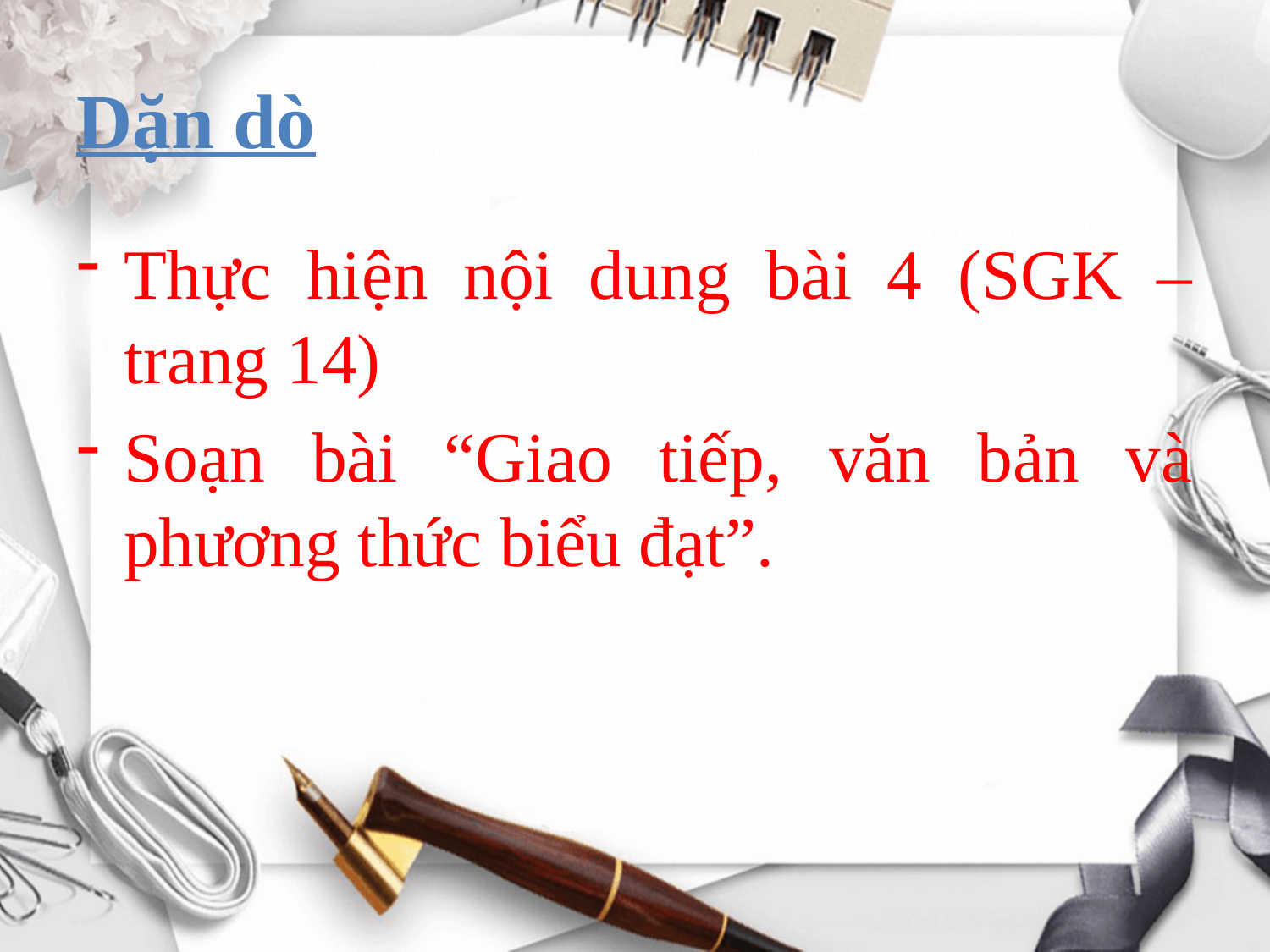

# Dặn dò
Thực hiện nội dung bài 4 (SGK – trang 14)
Soạn bài “Giao tiếp, văn bản và phương thức biểu đạt”.